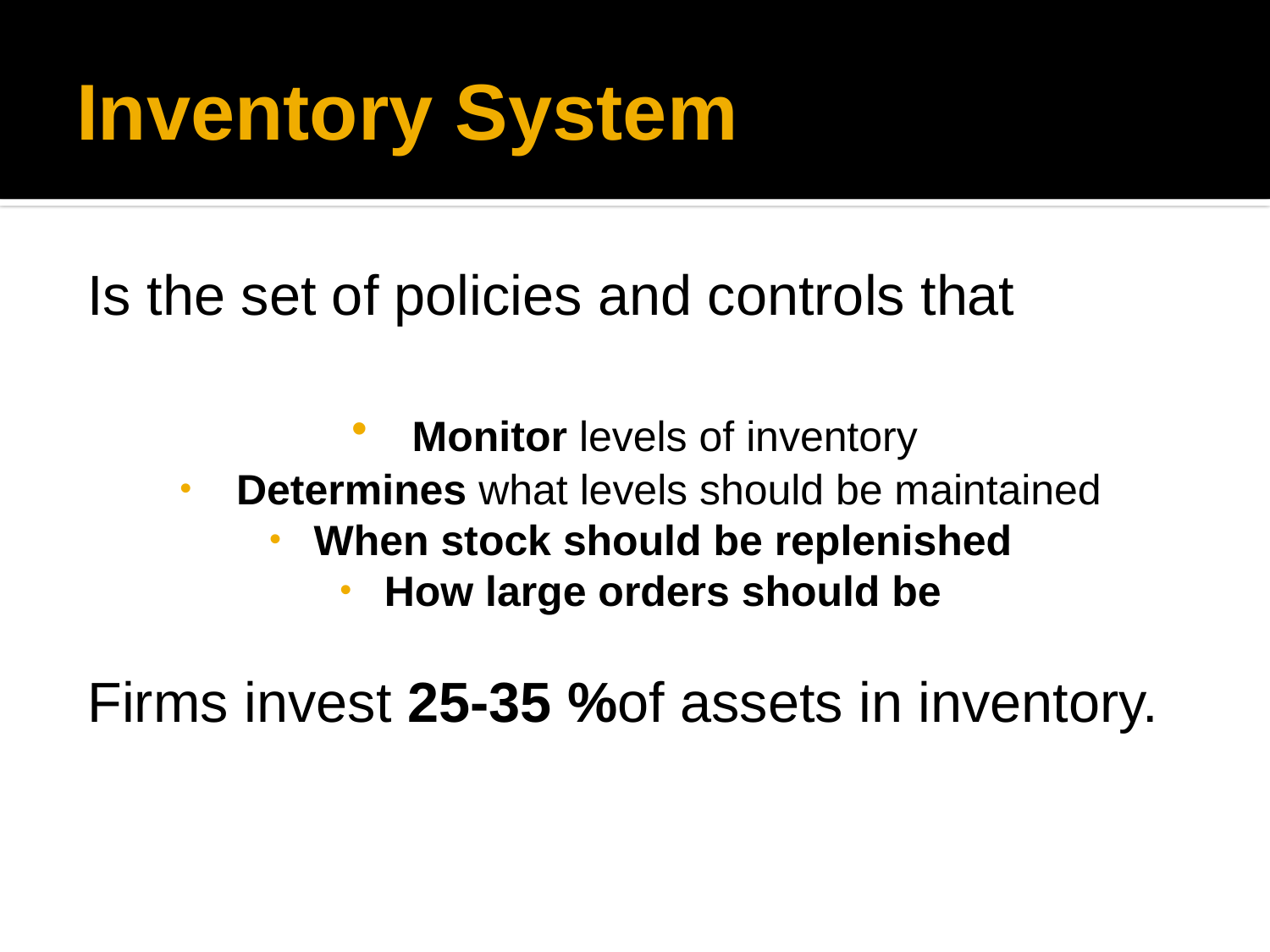

# Inventory System
Is the set of policies and controls that

 Monitor levels of inventory
 Determines what levels should be maintained
When stock should be replenished
How large orders should be

Firms invest 25-35 %of assets in inventory.